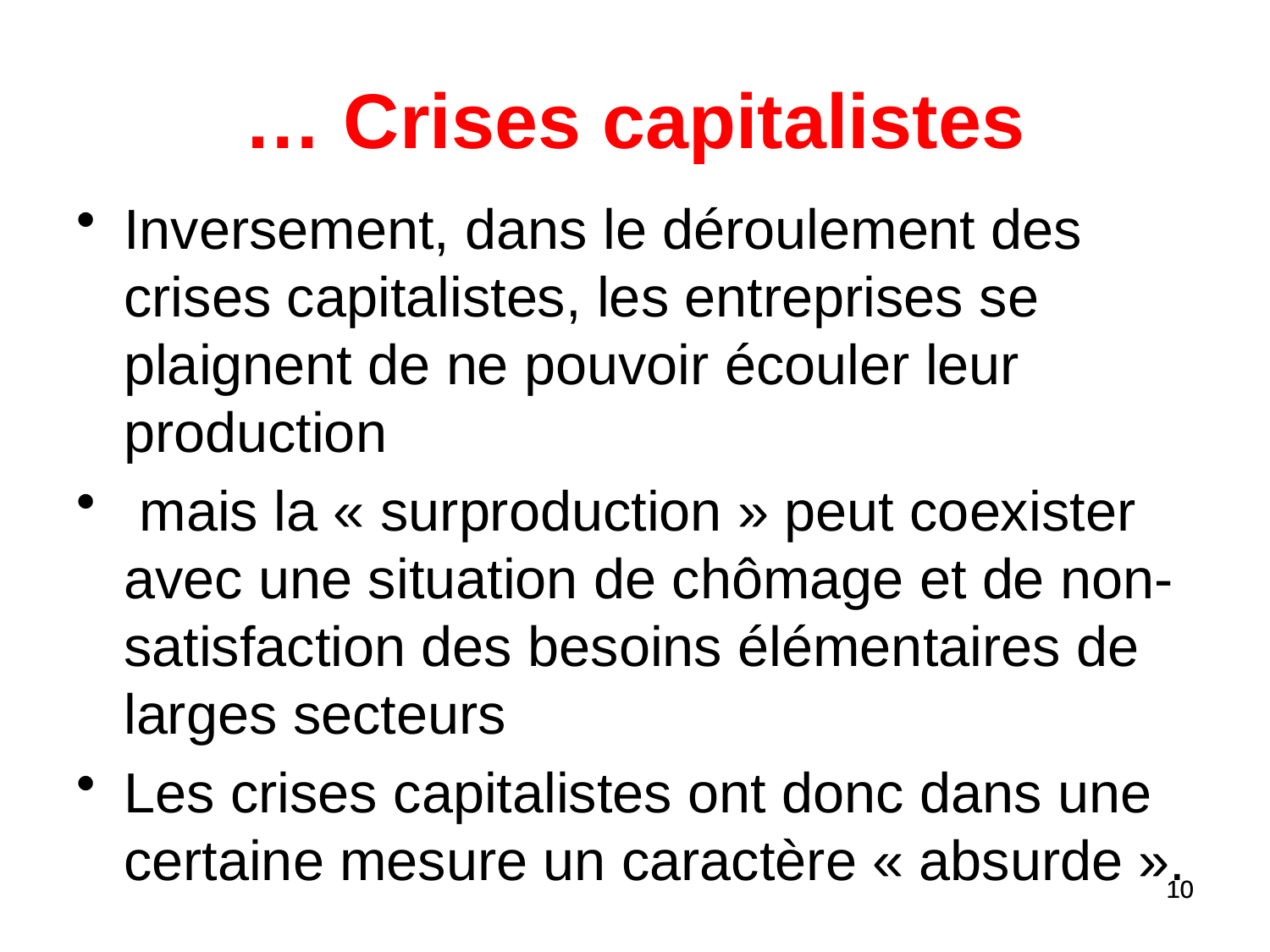

… Crises capitalistes
Inversement, dans le déroulement des crises capitalistes, les entreprises se plaignent de ne pouvoir écouler leur production
 mais la « surproduction » peut coexister avec une situation de chômage et de non-satisfaction des besoins élémentaires de larges secteurs
Les crises capitalistes ont donc dans une certaine mesure un caractère « absurde ».
10
10